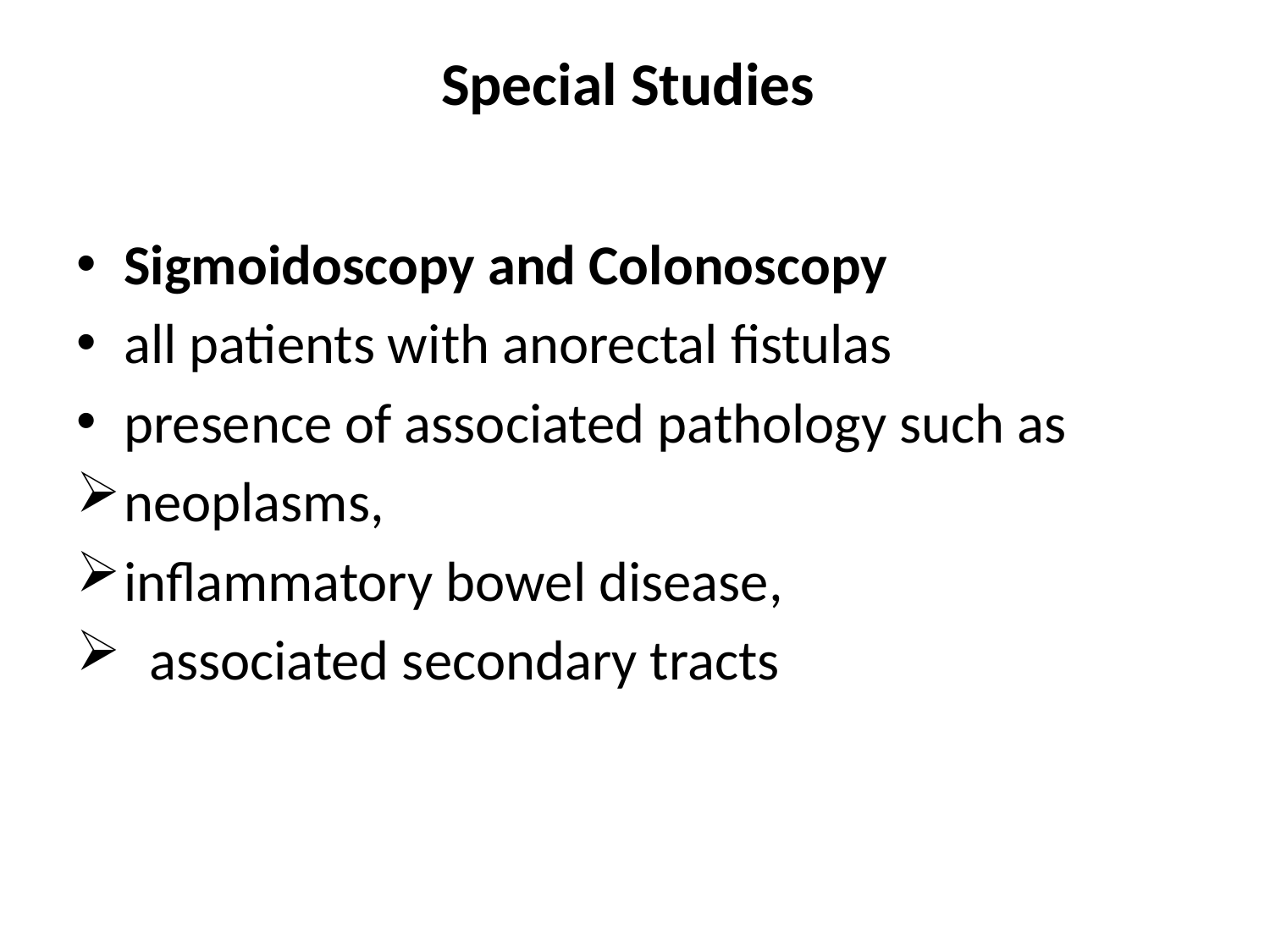

# Special Studies
Sigmoidoscopy and Colonoscopy
all patients with anorectal fistulas
presence of associated pathology such as
neoplasms,
inflammatory bowel disease,
  associated secondary tracts